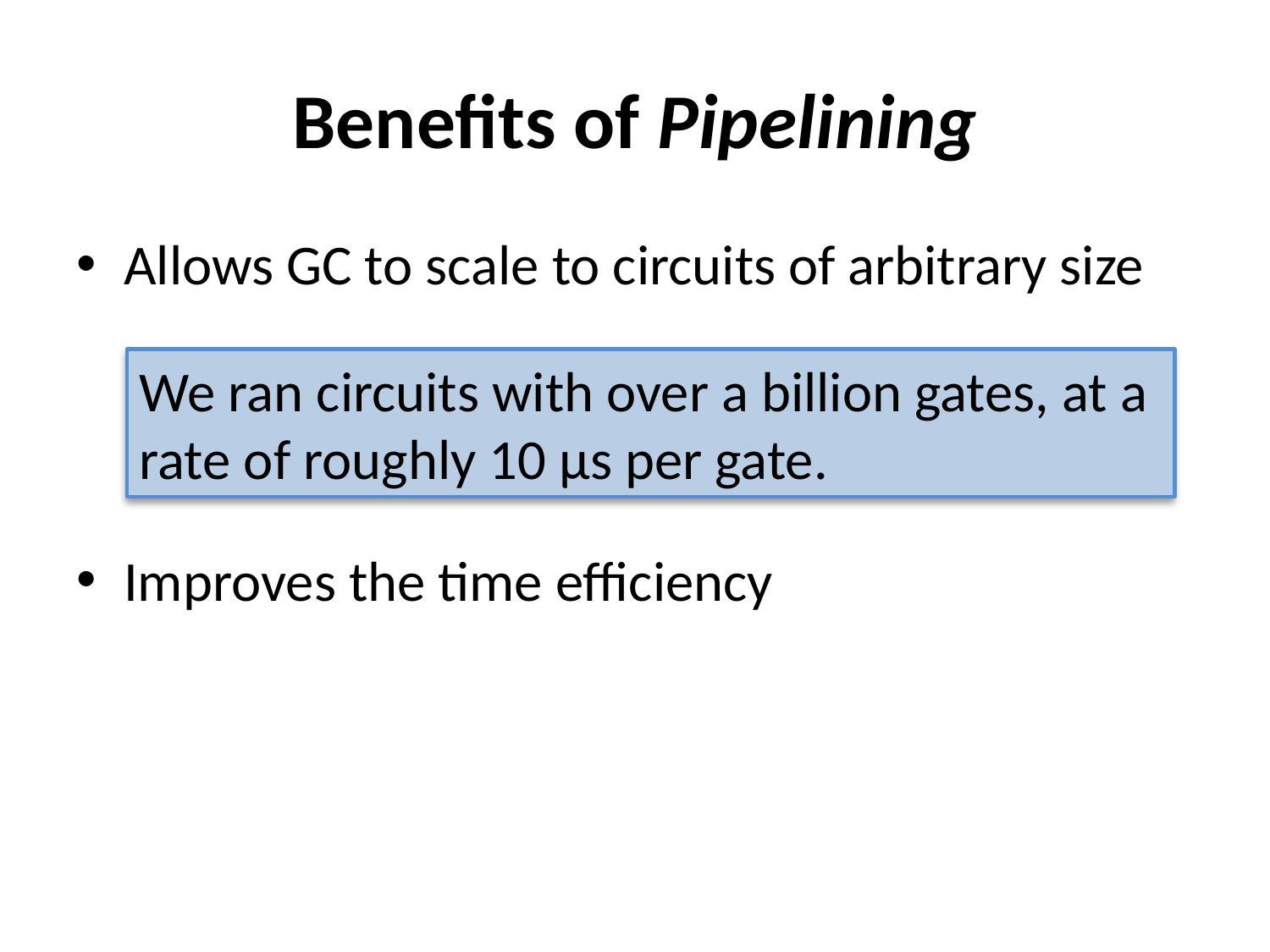

# Benefits of Pipelining
Allows GC to scale to circuits of arbitrary size

Improves the time efficiency

We ran circuits with over a billion gates, at a rate of roughly 10 μs per gate.